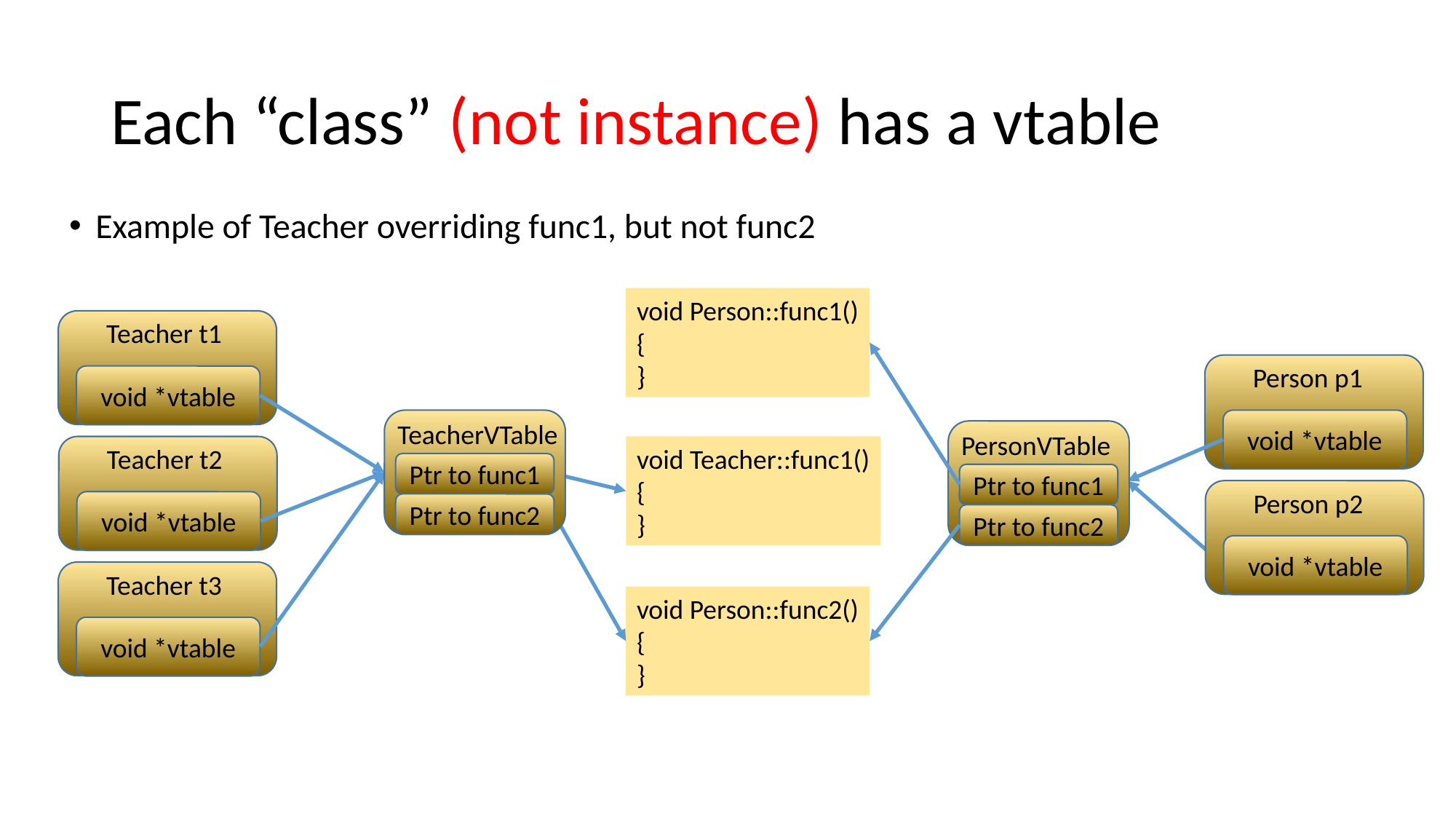

# Each “class” (not instance) has a vtable
Example of Teacher overriding func1, but not func2
void Person::func1()
{
}

Teacher t1
void *vtable

Person p1
void *vtable

Ptr to func1
TeacherVTable
Ptr to func2

Ptr to func1
PersonVTable
Ptr to func2

Teacher t2
void *vtable
void Teacher::func1()
{
}

Person p2
void *vtable

Teacher t3
void *vtable
void Person::func2()
{
}